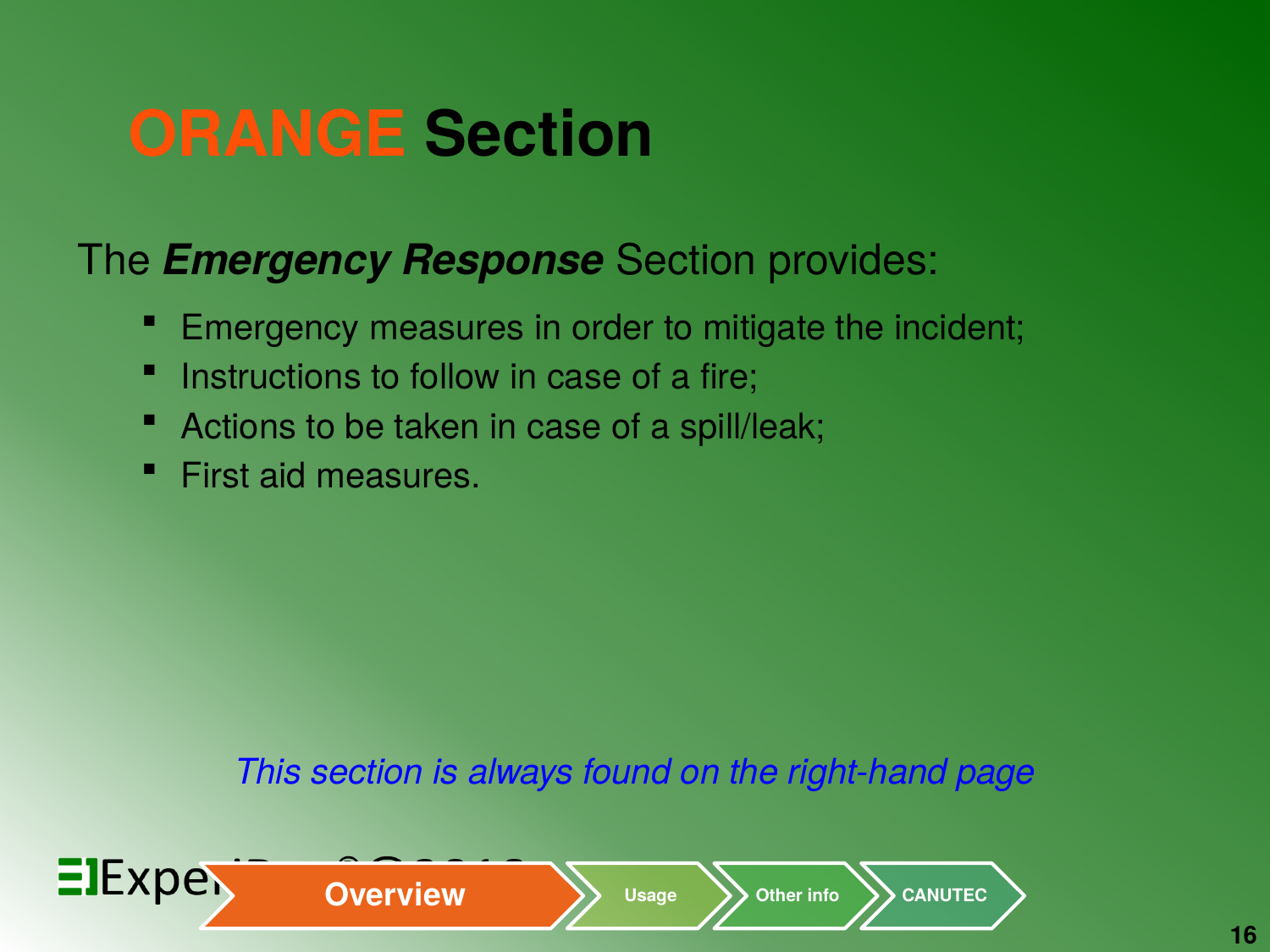

# ORANGE Section
The Emergency Response Section provides:
Emergency measures in order to mitigate the incident;
Instructions to follow in case of a fire;
Actions to be taken in case of a spill/leak;
First aid measures.

This section is always found on the right-hand page

Overview
Usage
Other info
CANUTEC
16